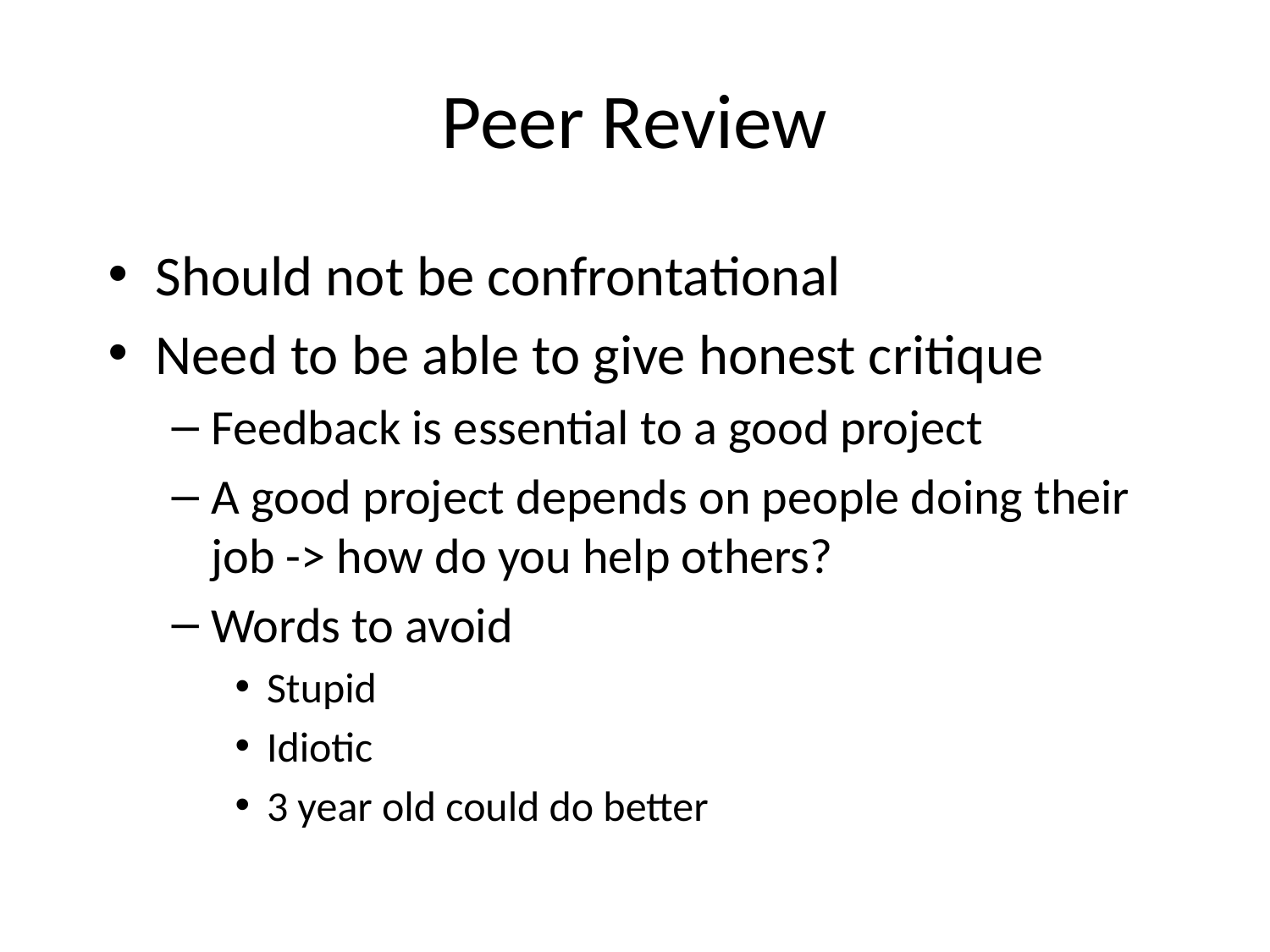

# Peer Review
Should not be confrontational
Need to be able to give honest critique
Feedback is essential to a good project
A good project depends on people doing their job -> how do you help others?
Words to avoid
Stupid
Idiotic
3 year old could do better